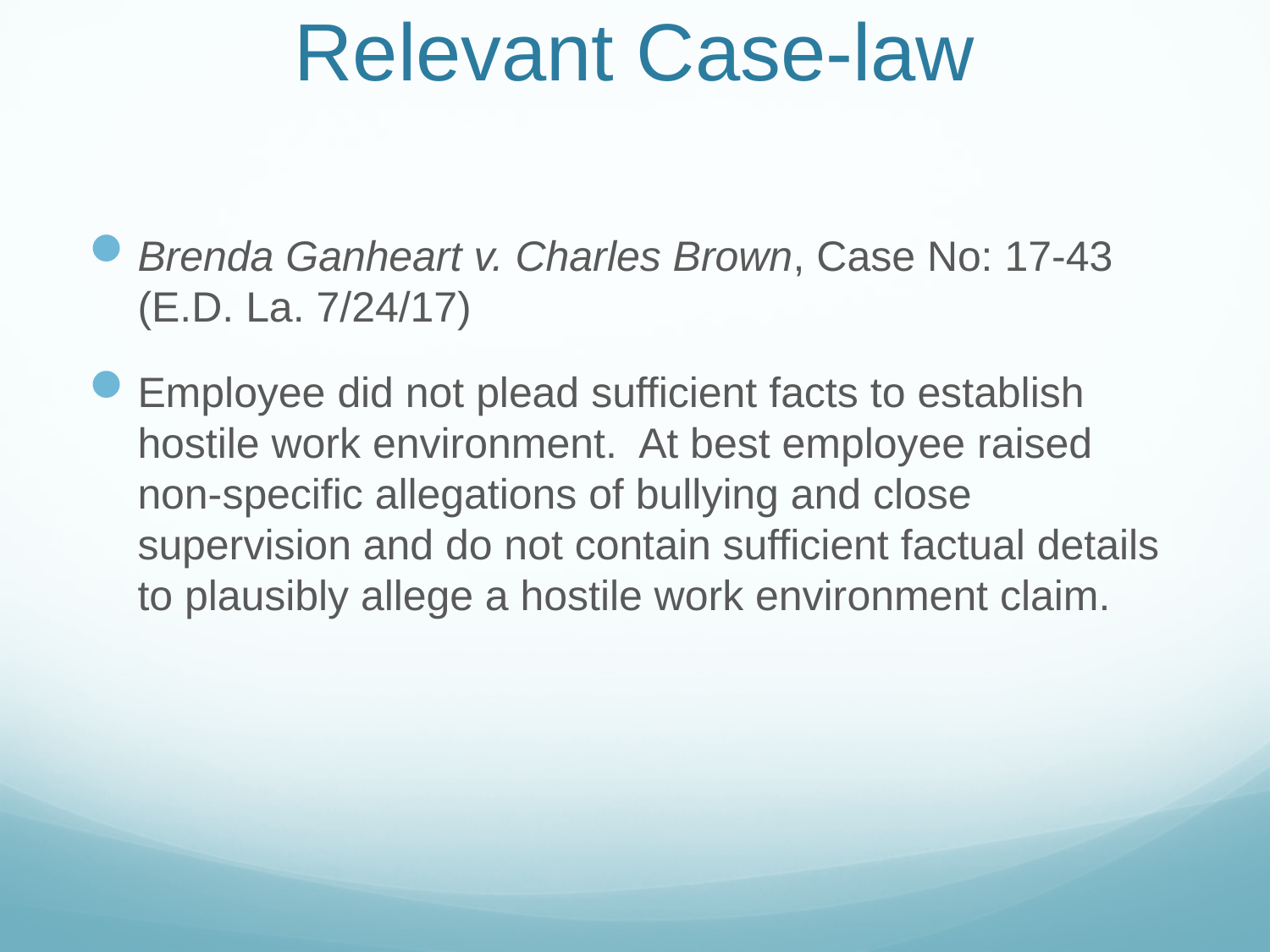

# Relevant Case-law
Brenda Ganheart v. Charles Brown, Case No: 17-43 (E.D. La. 7/24/17)
Employee did not plead sufficient facts to establish hostile work environment.  At best employee raised non-specific allegations of bullying and close supervision and do not contain sufficient factual details to plausibly allege a hostile work environment claim.